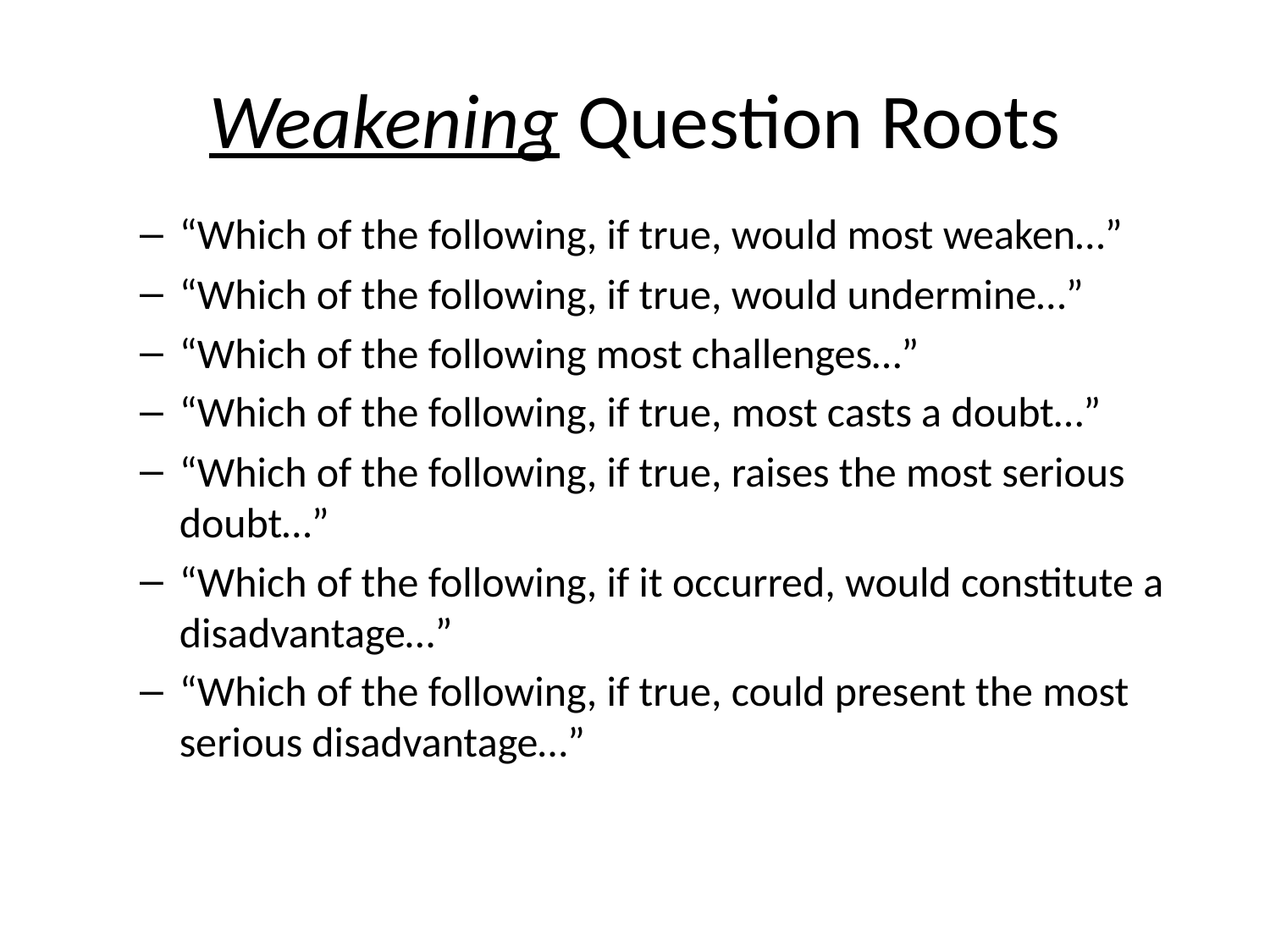

# Weakening Question Roots
“Which of the following, if true, would most weaken…”
“Which of the following, if true, would undermine…”
“Which of the following most challenges…”
“Which of the following, if true, most casts a doubt…”
“Which of the following, if true, raises the most serious doubt…”
“Which of the following, if it occurred, would constitute a disadvantage…”
“Which of the following, if true, could present the most serious disadvantage…”